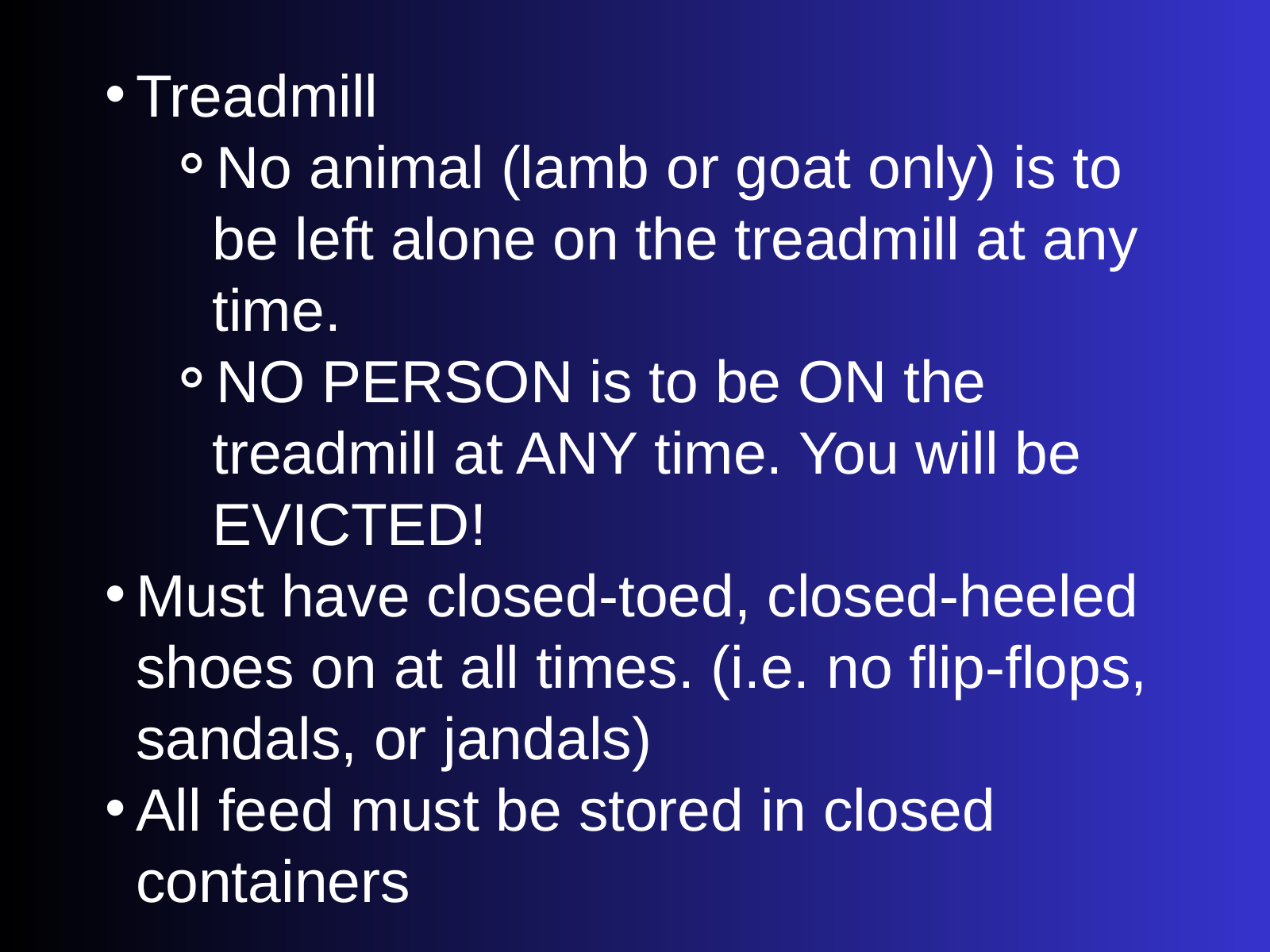

Treadmill
No animal (lamb or goat only) is to be left alone on the treadmill at any time.
NO PERSON is to be ON the treadmill at ANY time. You will be EVICTED!
Must have closed-toed, closed-heeled shoes on at all times. (i.e. no flip-flops, sandals, or jandals)
All feed must be stored in closed containers